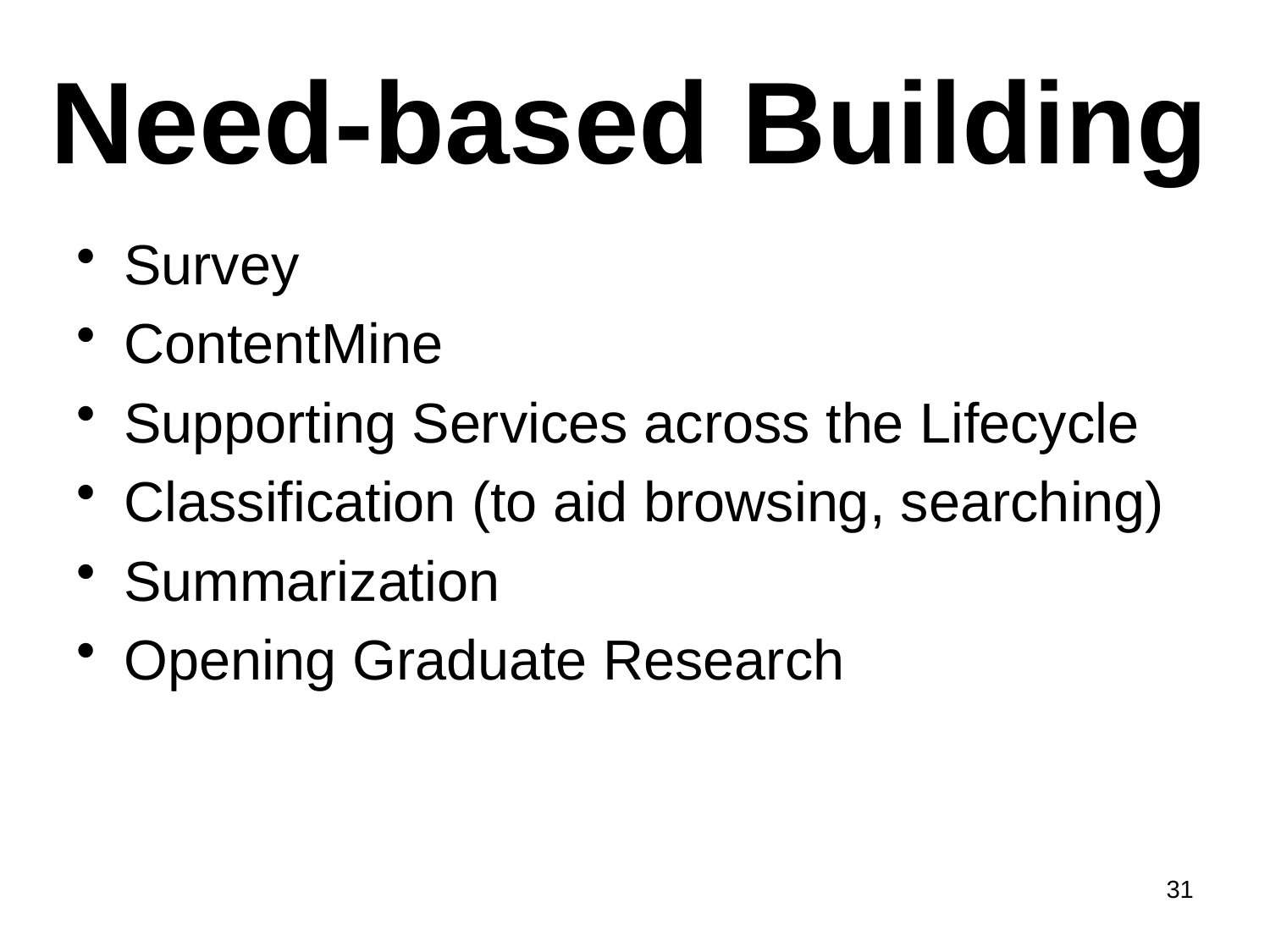

# Need-based Building
Survey
ContentMine
Supporting Services across the Lifecycle
Classification (to aid browsing, searching)
Summarization
Opening Graduate Research

31